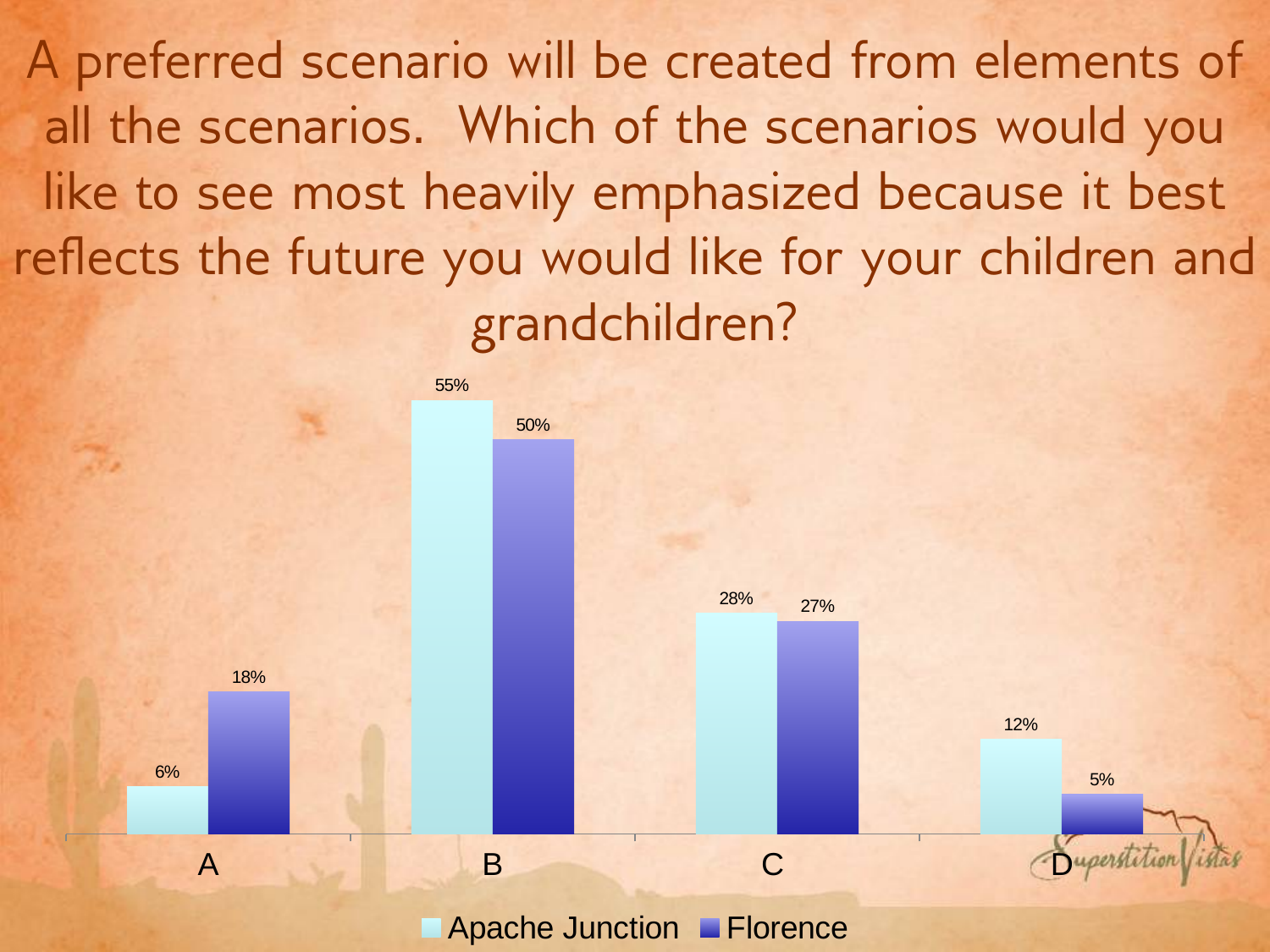

# A preferred scenario will be created from elements of all the scenarios.  Which of the scenarios would you like to see most heavily emphasized because it best reflects the future you would like for your children and grandchildren?

### Chart

| Category | Apache Junction | Florence |
|---|---|---|
| A | 0.06 | 0.18 |
| B | 0.55 | 0.5 |
| C  | 0.28 | 0.27 |
| D | 0.12 | 0.05 |